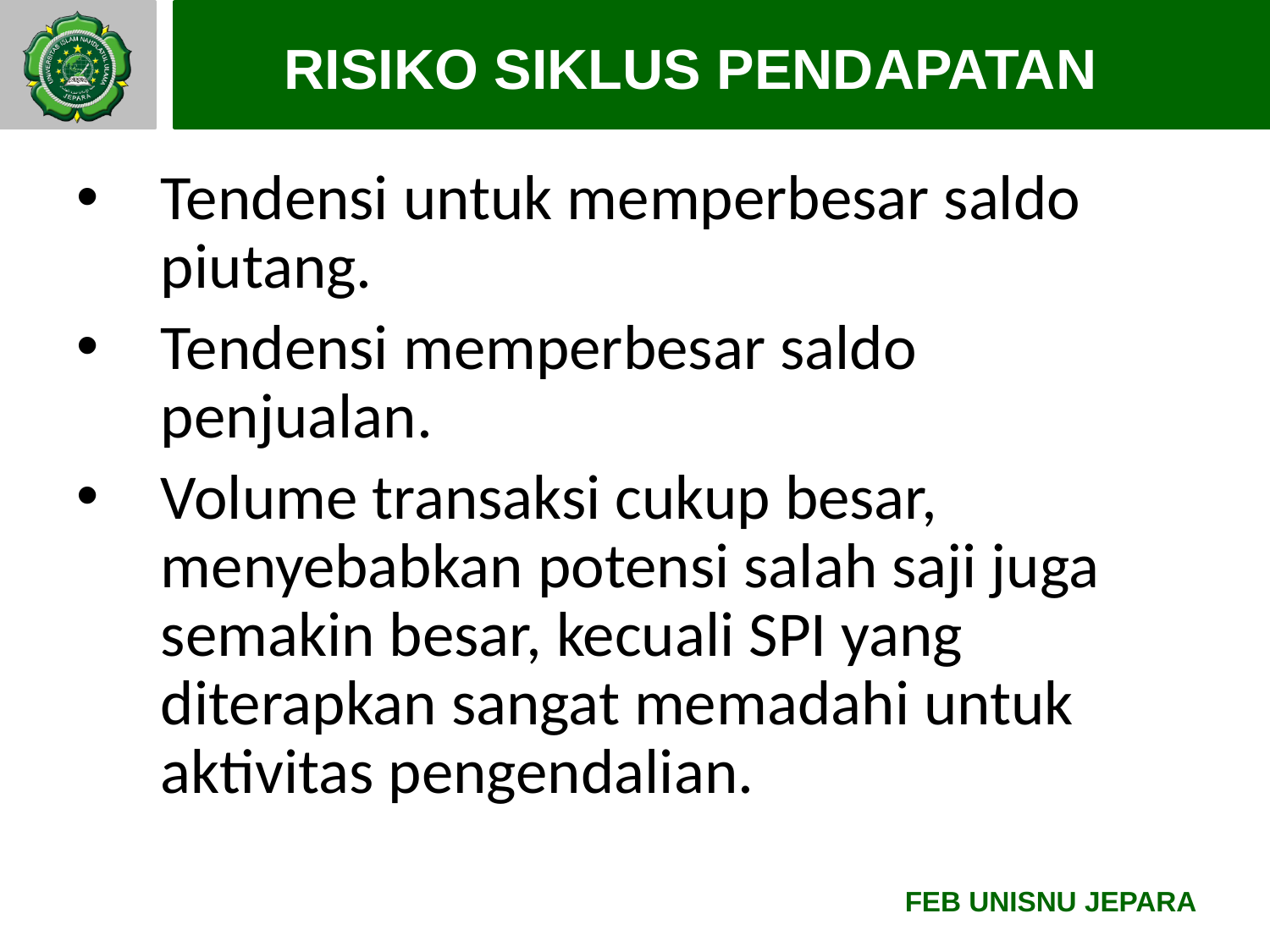

# RISIKO SIKLUS PENDAPATAN
Tendensi untuk memperbesar saldo piutang.
Tendensi memperbesar saldo penjualan.
Volume transaksi cukup besar, menyebabkan potensi salah saji juga semakin besar, kecuali SPI yang diterapkan sangat memadahi untuk aktivitas pengendalian.